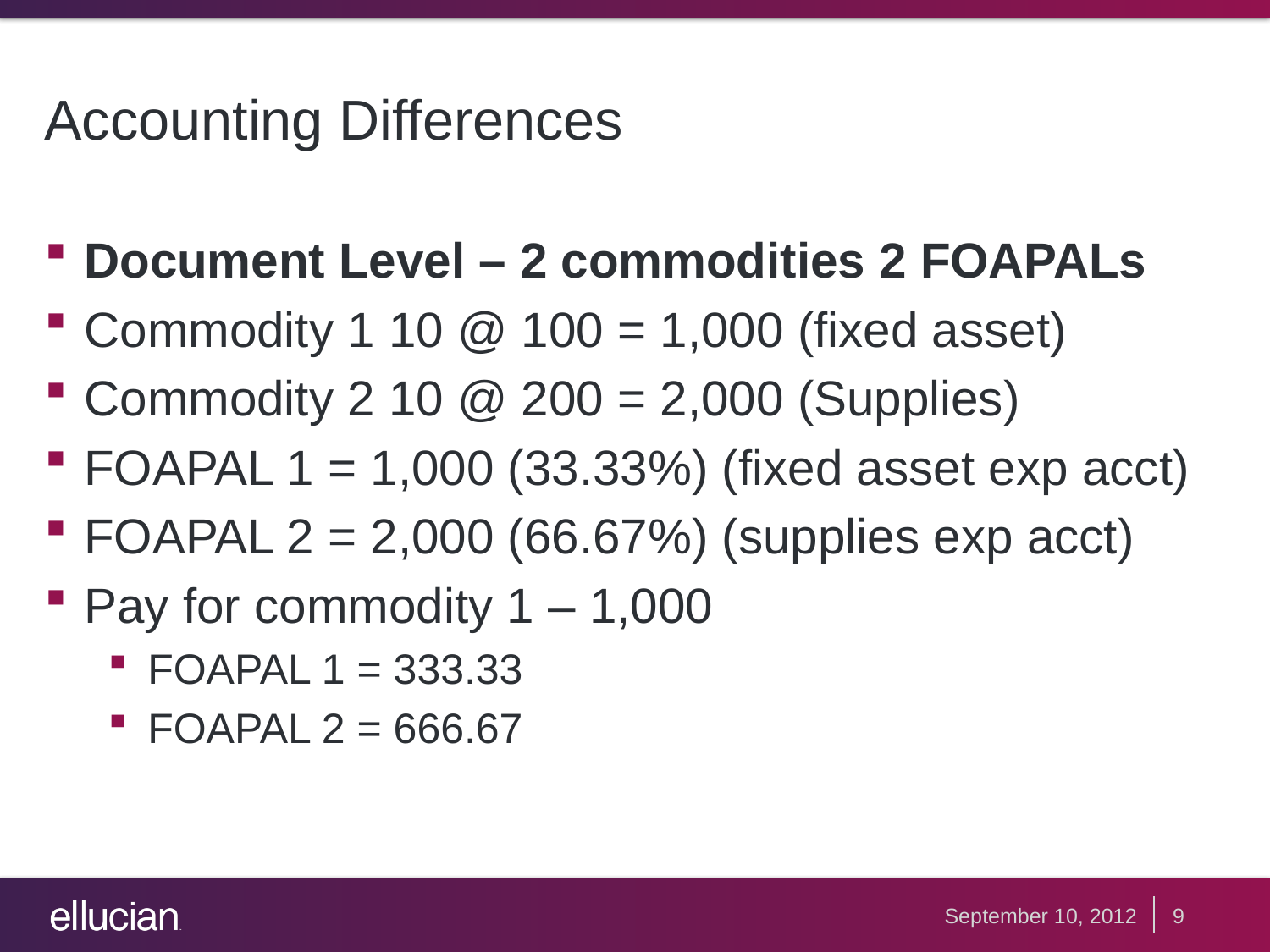

# Accounting Differences
Document Level – 2 commodities 2 FOAPALs
Commodity 1 10 @ 100 = 1,000 (fixed asset)
Commodity 2 10 @ 200 = 2,000 (Supplies)
FOAPAL 1 = 1,000 (33.33%) (fixed asset exp acct)
FOAPAL 2 = 2,000 (66.67%) (supplies exp acct)
Pay for commodity 1 – 1,000
FOAPAL 1 = 333.33
FOAPAL 2 = 666.67
September 10, 2012
9